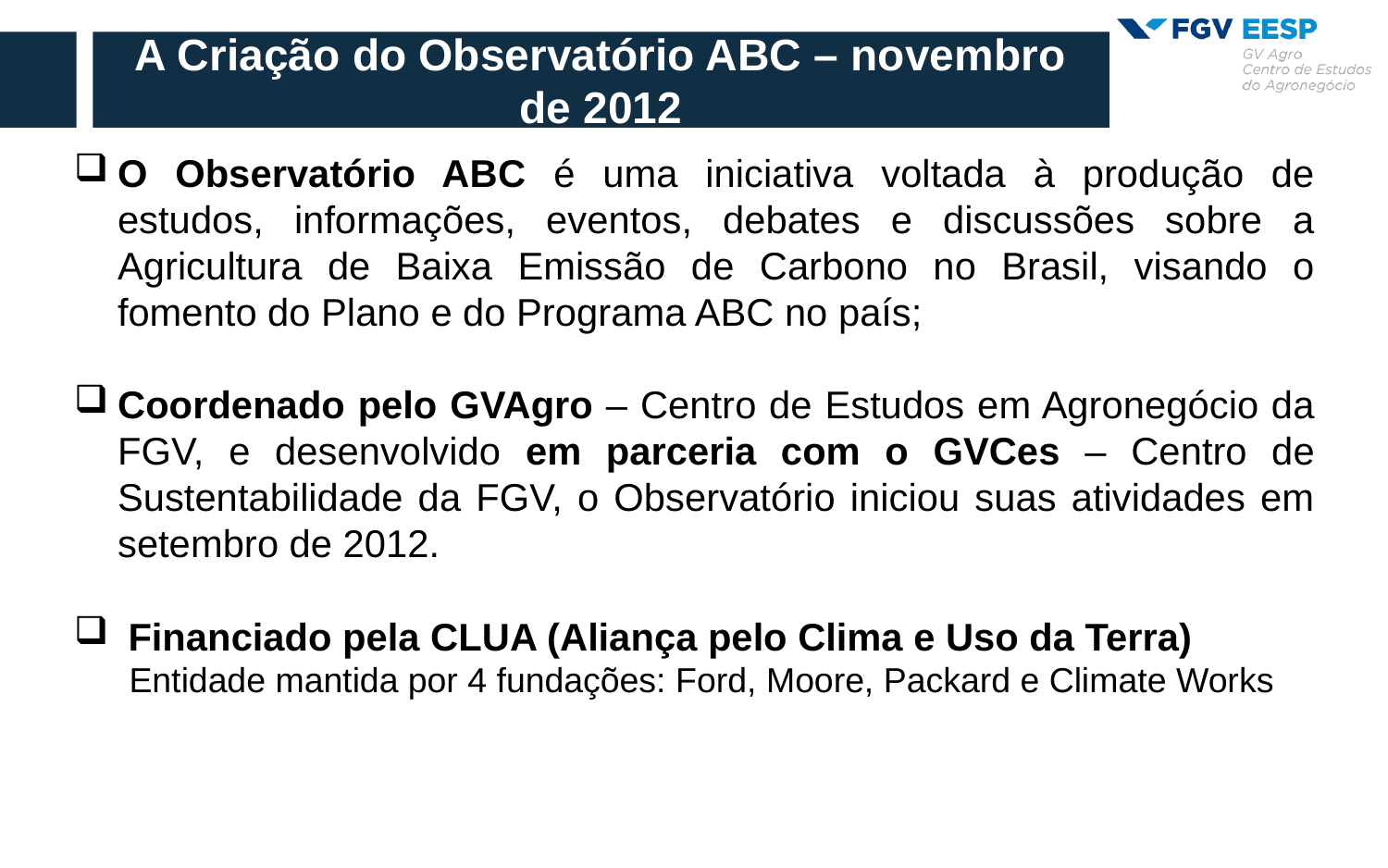

A Criação do Observatório ABC – novembro de 2012
O Observatório ABC é uma iniciativa voltada à produção de estudos, informações, eventos, debates e discussões sobre a Agricultura de Baixa Emissão de Carbono no Brasil, visando o fomento do Plano e do Programa ABC no país;

Coordenado pelo GVAgro – Centro de Estudos em Agronegócio da FGV, e desenvolvido em parceria com o GVCes – Centro de Sustentabilidade da FGV, o Observatório iniciou suas atividades em setembro de 2012.

 Financiado pela CLUA (Aliança pelo Clima e Uso da Terra)
Entidade mantida por 4 fundações: Ford, Moore, Packard e Climate Works